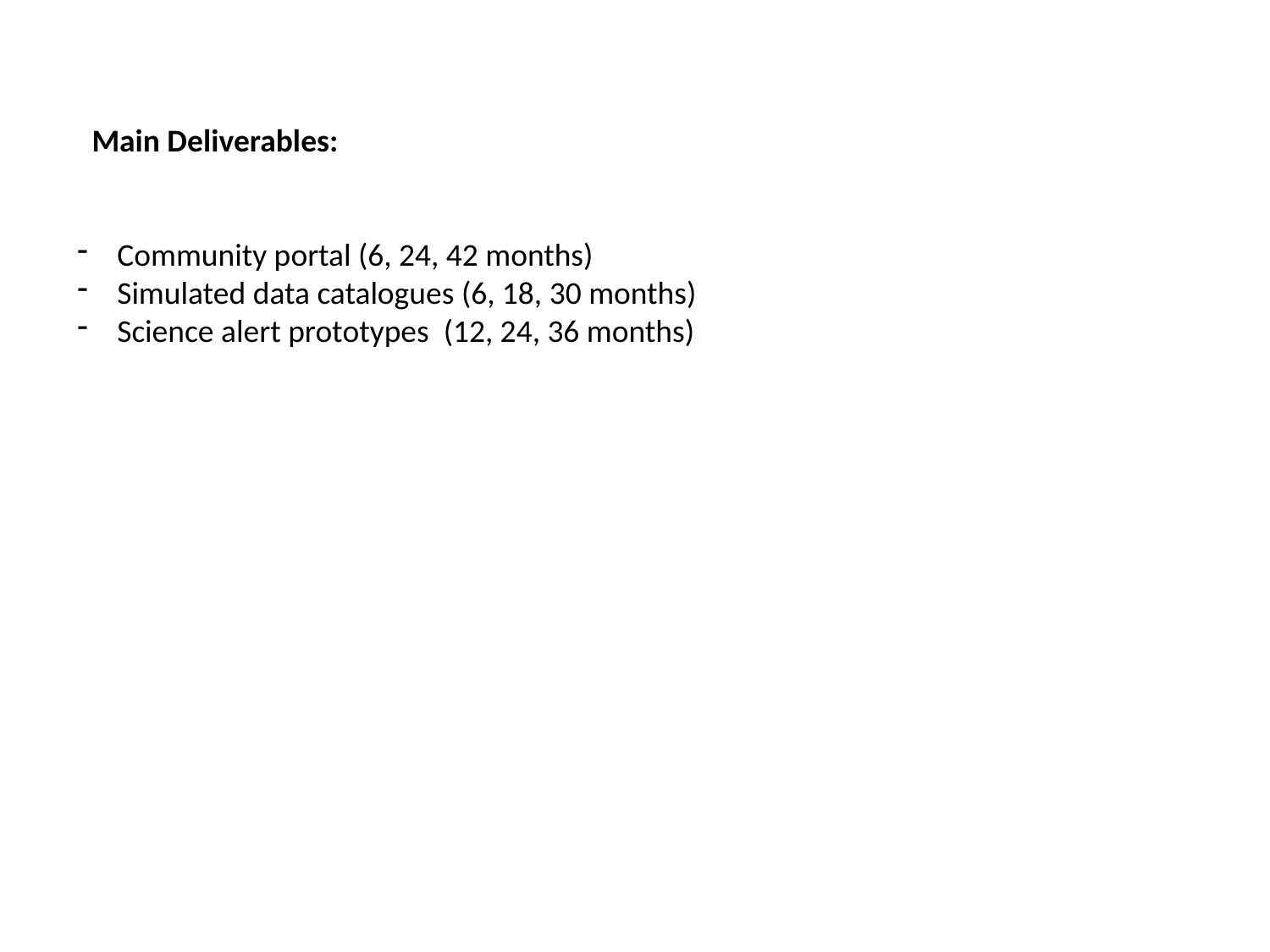

Main Deliverables:

Community portal (6, 24, 42 months)
Simulated data catalogues (6, 18, 30 months)
Science alert prototypes  (12, 24, 36 months)